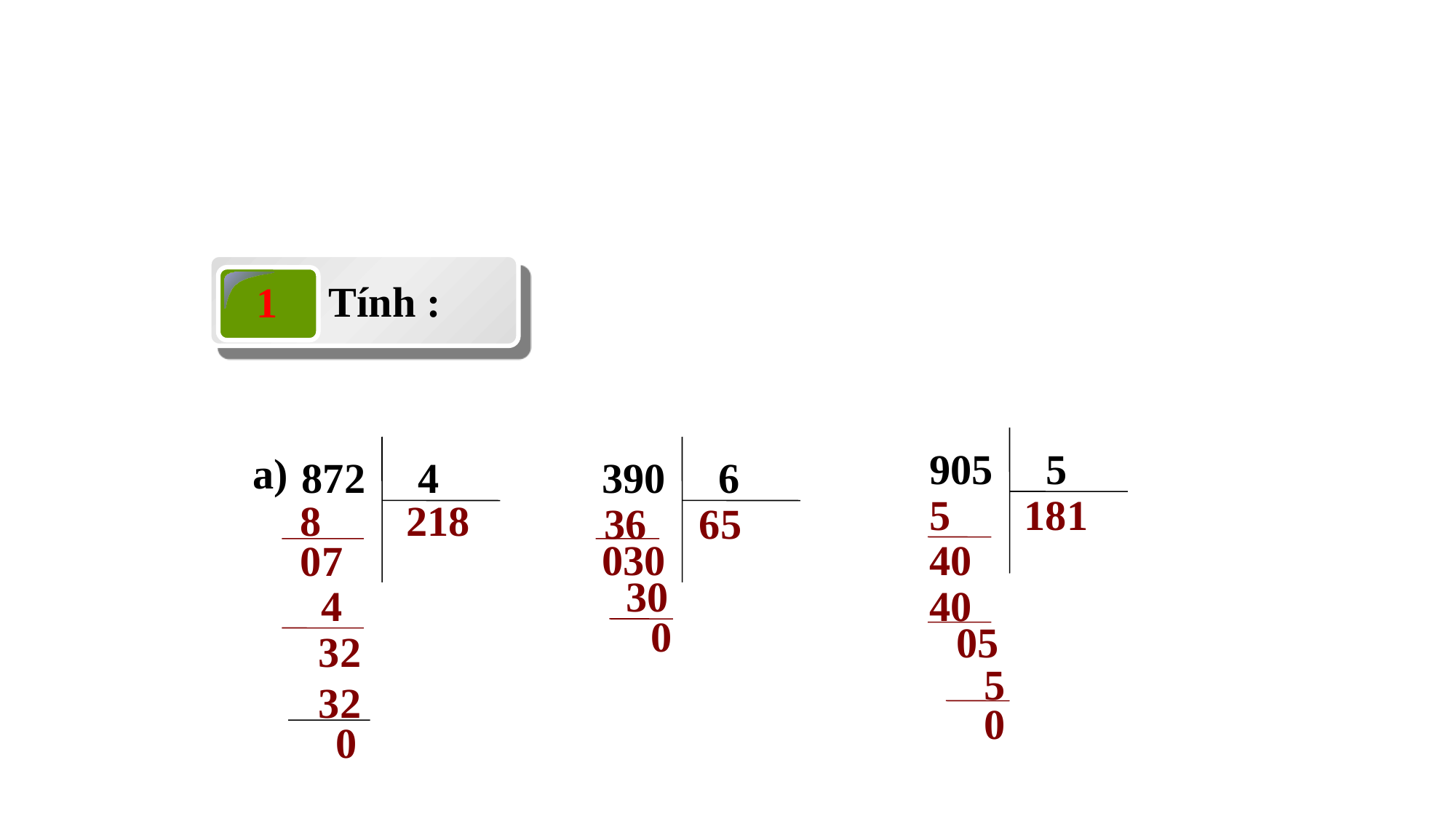

Tính :

1

905     5

872     4

390     6
a)
5       181
40

40
05

5
0

 8        218
 07
   4
 32
 32
   0
 36     65
030

 30
   0